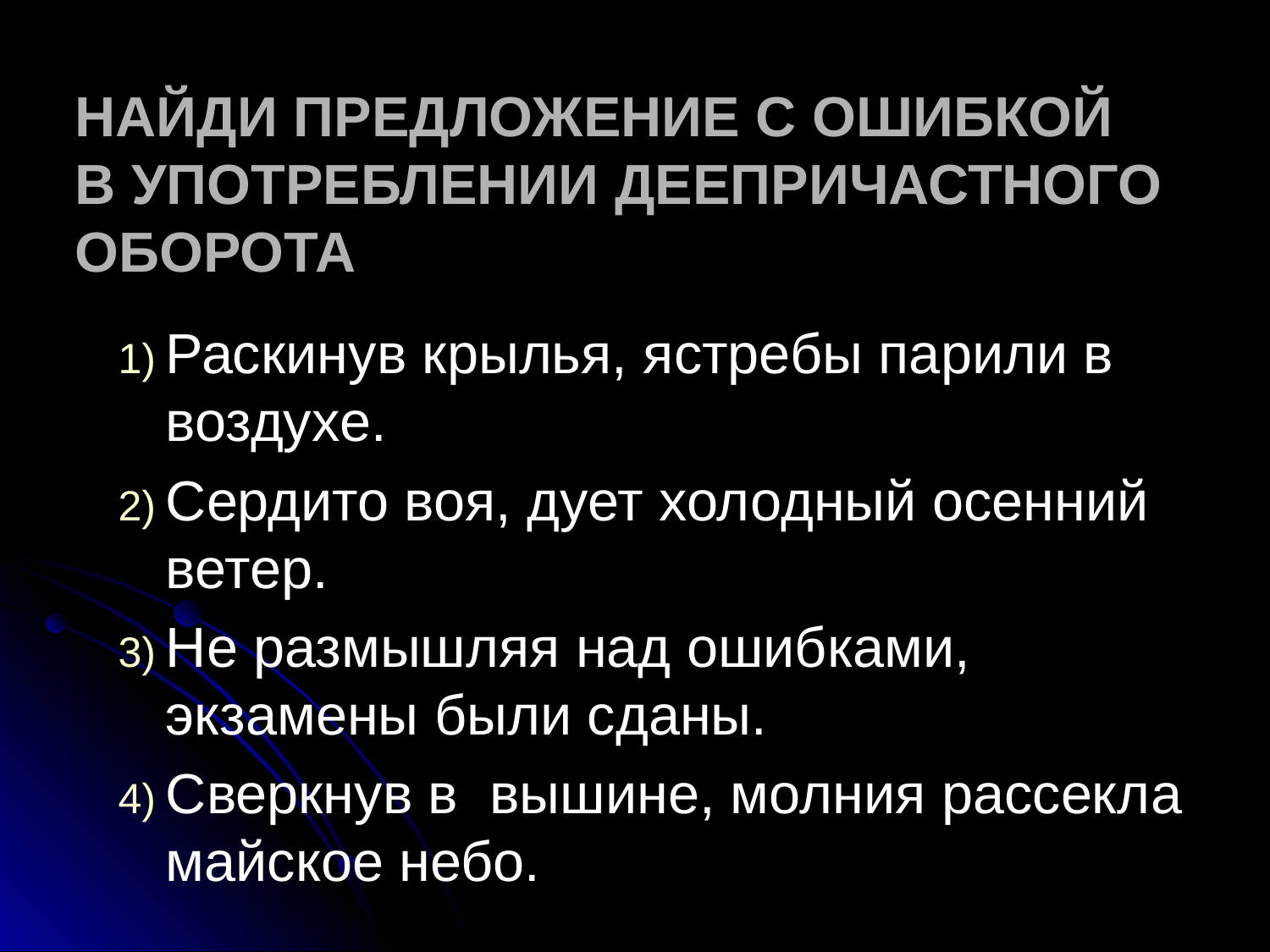

# Найди предложение с ошибкой в употреблении деепричастного оборота
Раскинув крылья, ястребы парили в воздухе.
Сердито воя, дует холодный осенний ветер.
Не размышляя над ошибками, экзамены были сданы.
Сверкнув в  вышине, молния рассекла майское небо.